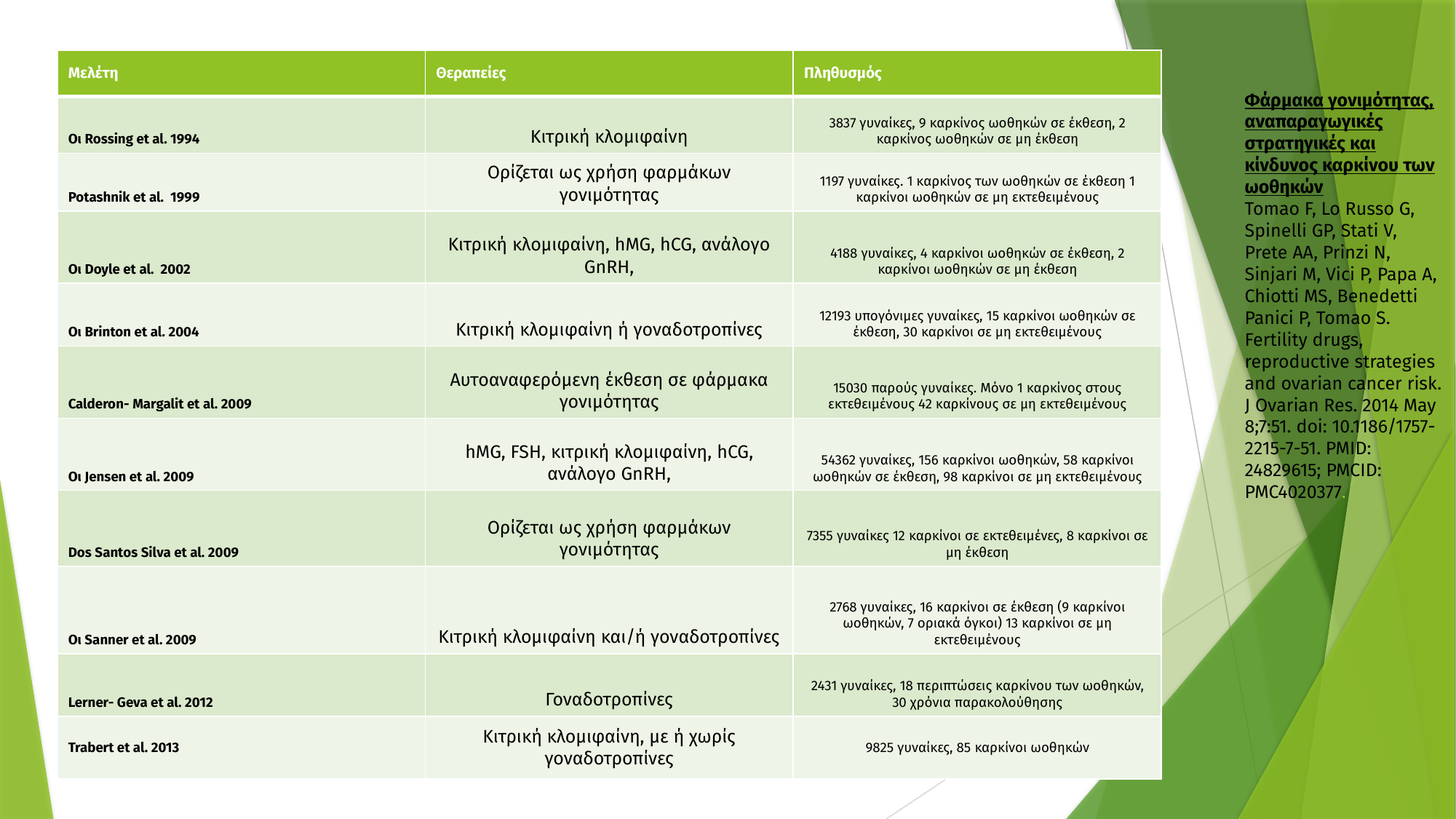

| Μελέτη | Θεραπείες | Πληθυσμός |
| --- | --- | --- |
| Οι Rossing et al. 1994 | Κιτρική κλομιφαίνη | 3837 γυναίκες, 9 καρκίνος ωοθηκών σε έκθεση, 2 καρκίνος ωοθηκών σε μη έκθεση |
| Potashnik et al.  1999 | Ορίζεται ως χρήση φαρμάκων γονιμότητας | 1197 γυναίκες. 1 καρκίνος των ωοθηκών σε έκθεση 1 καρκίνοι ωοθηκών σε μη εκτεθειμένους |
| Οι Doyle et al.  2002 | Κιτρική κλομιφαίνη, hMG, hCG, ανάλογο GnRH, | 4188 γυναίκες, 4 καρκίνοι ωοθηκών σε έκθεση, 2 καρκίνοι ωοθηκών σε μη έκθεση |
| Οι Brinton et al. 2004 | Κιτρική κλομιφαίνη ή γοναδοτροπίνες | 12193 υπογόνιμες γυναίκες, 15 καρκίνοι ωοθηκών σε έκθεση, 30 καρκίνοι σε μη εκτεθειμένους |
| Calderon- Margalit et al. 2009 | Αυτοαναφερόμενη έκθεση σε φάρμακα γονιμότητας | 15030 παρούς γυναίκες. Μόνο 1 καρκίνος στους εκτεθειμένους 42 καρκίνους σε μη εκτεθειμένους |
| Οι Jensen et al. 2009 | hMG, FSH, κιτρική κλομιφαίνη, hCG, ανάλογο GnRH, | 54362 γυναίκες, 156 καρκίνοι ωοθηκών, 58 καρκίνοι ωοθηκών σε έκθεση, 98 καρκίνοι σε μη εκτεθειμένους |
| Dos Santos Silva et al. 2009 | Ορίζεται ως χρήση φαρμάκων γονιμότητας | 7355 γυναίκες 12 καρκίνοι σε εκτεθειμένες, 8 καρκίνοι σε μη έκθεση |
| Οι Sanner et al. 2009 | Κιτρική κλομιφαίνη και/ή γοναδοτροπίνες | 2768 γυναίκες, 16 καρκίνοι σε έκθεση (9 καρκίνοι ωοθηκών, 7 οριακά όγκοι) 13 καρκίνοι σε μη εκτεθειμένους |
| Lerner- Geva et al. 2012 | Γοναδοτροπίνες | 2431 γυναίκες, 18 περιπτώσεις καρκίνου των ωοθηκών, 30 χρόνια παρακολούθησης |
| Trabert et al. 2013 | Κιτρική κλομιφαίνη, με ή χωρίς γοναδοτροπίνες | 9825 γυναίκες, 85 καρκίνοι ωοθηκών |
# Φάρμακα γονιμότητας, αναπαραγωγικές στρατηγικές και κίνδυνος καρκίνου των ωοθηκών Tomao F, Lo Russo G, Spinelli GP, Stati V, Prete AA, Prinzi N, Sinjari M, Vici P, Papa A, Chiotti MS, Benedetti Panici P, Tomao S. Fertility drugs, reproductive strategies and ovarian cancer risk. J Ovarian Res. 2014 May 8;7:51. doi: 10.1186/1757-2215-7-51. PMID: 24829615; PMCID: PMC4020377.